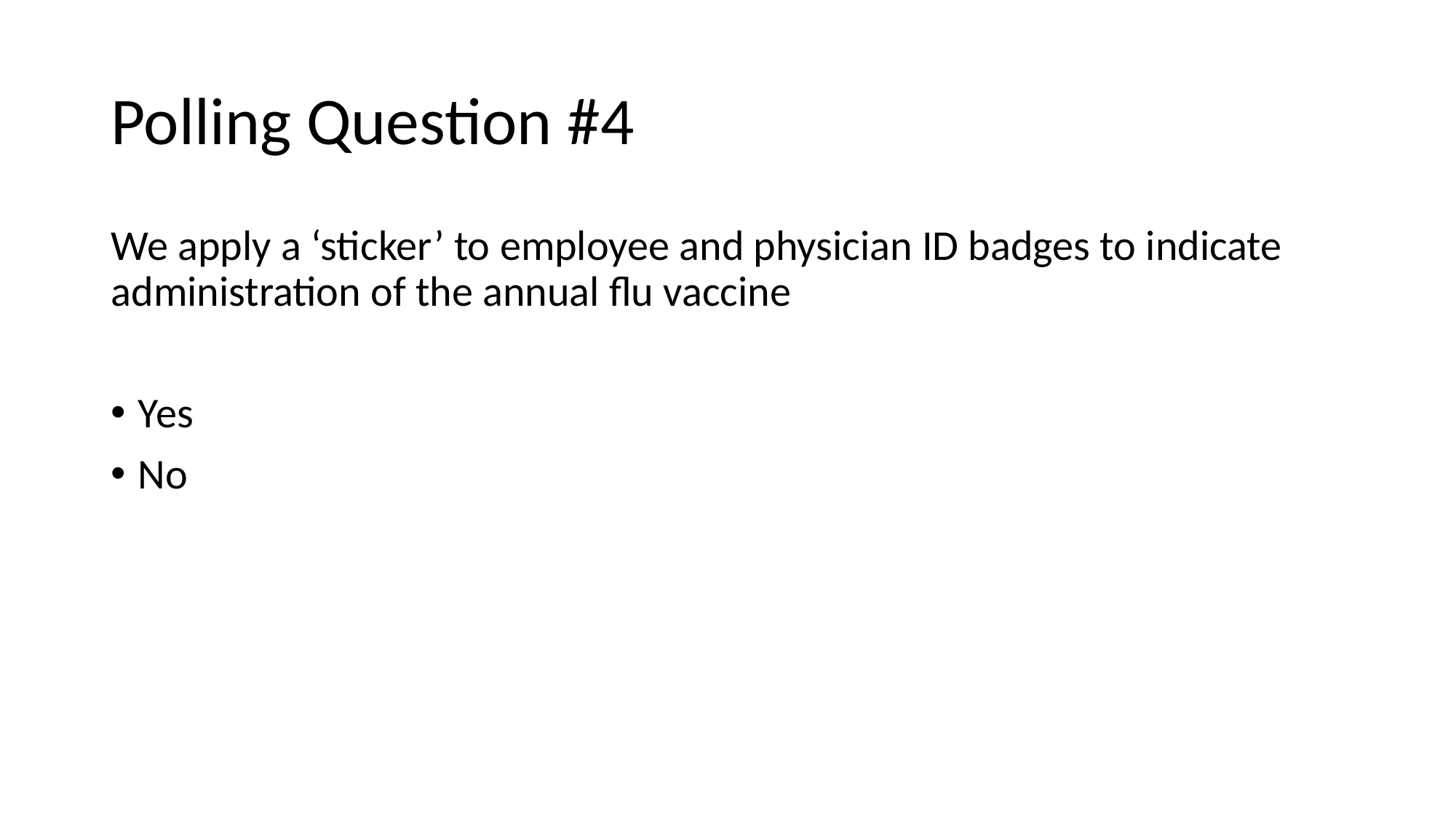

# Polling Question #4
We apply a ‘sticker’ to employee and physician ID badges to indicate administration of the annual flu vaccine

Yes
No